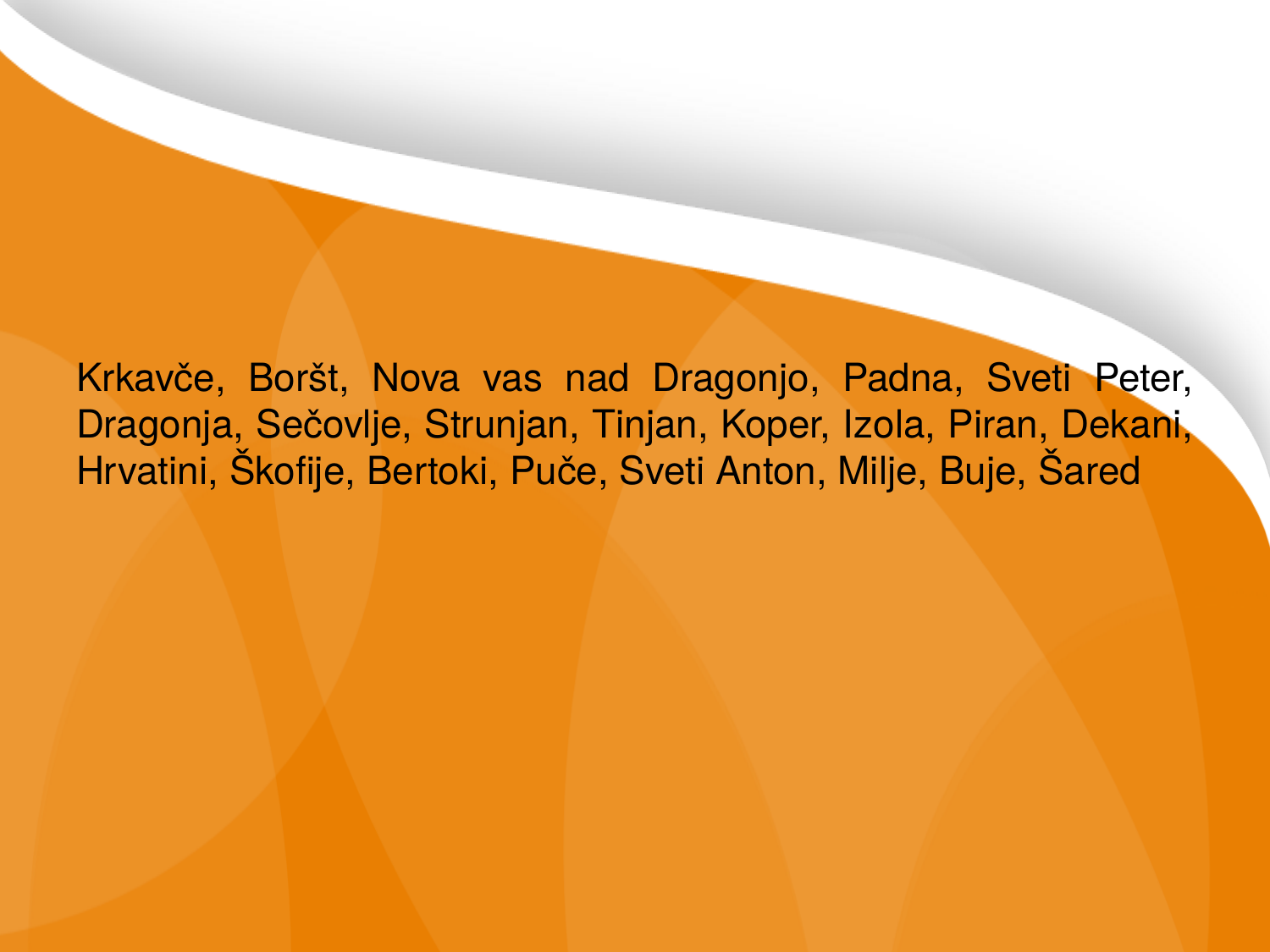

Krkavče, Boršt, Nova vas nad Dragonjo, Padna, Sveti Peter, Dragonja, Sečovlje, Strunjan, Tinjan, Koper, Izola, Piran, Dekani, Hrvatini, Škofije, Bertoki, Puče, Sveti Anton, Milje, Buje, Šared
3